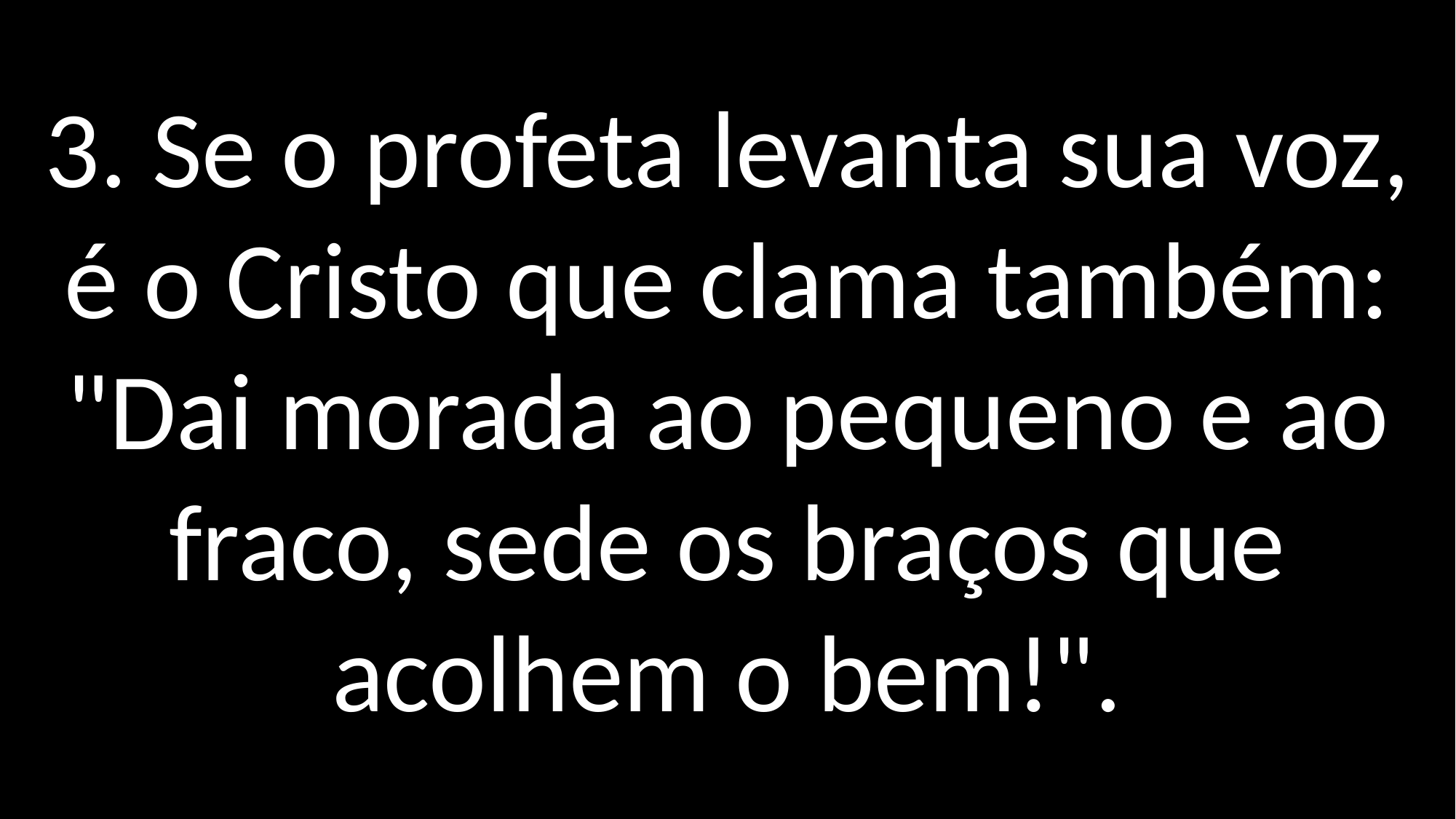

3. Se o profeta levanta sua voz,
é o Cristo que clama também:
"Dai morada ao pequeno e ao fraco, sede os braços que acolhem o bem!".